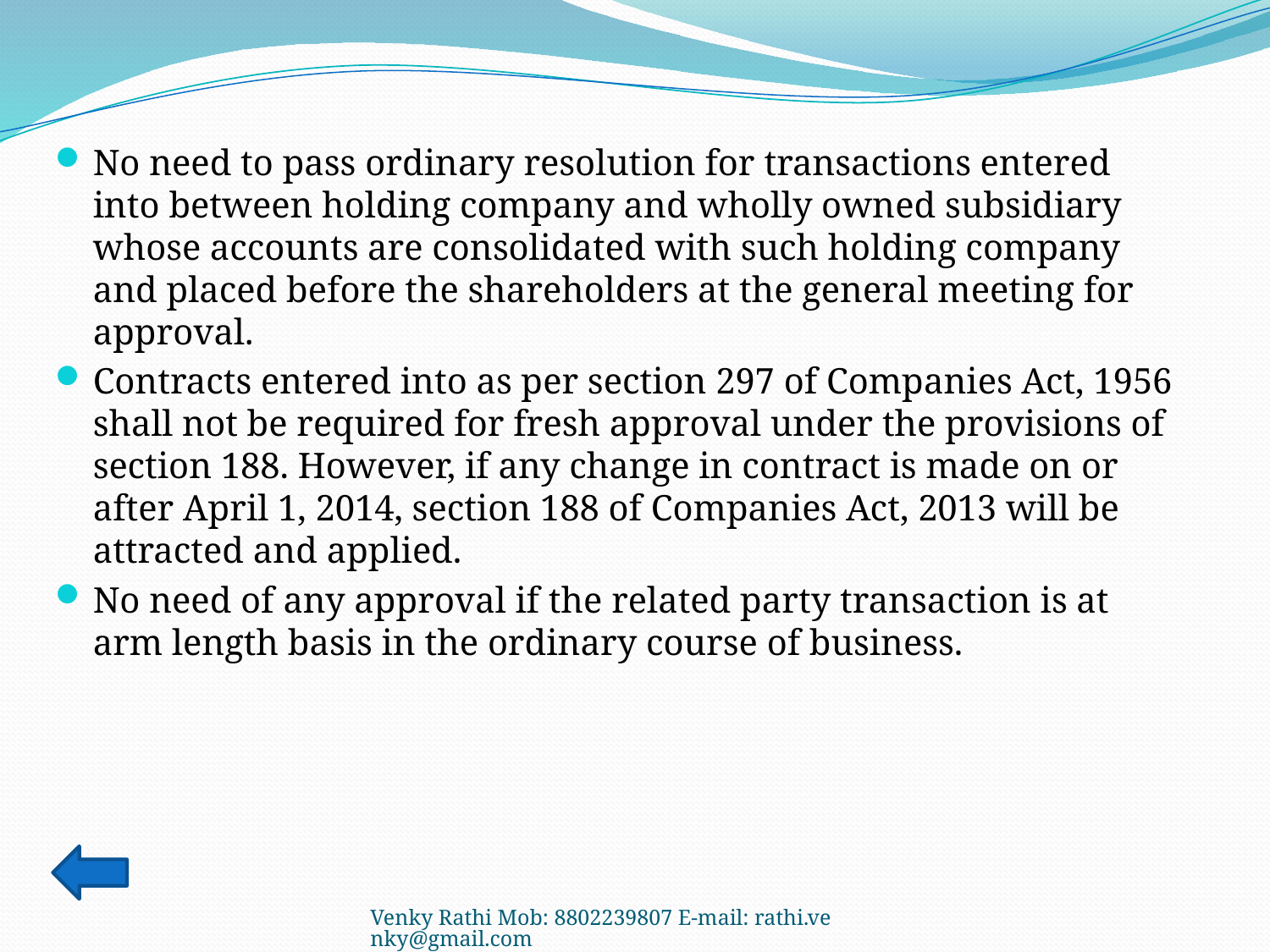

No need to pass ordinary resolution for transactions entered into between holding company and wholly owned subsidiary whose accounts are consolidated with such holding company and placed before the shareholders at the general meeting for approval.
Contracts entered into as per section 297 of Companies Act, 1956 shall not be required for fresh approval under the provisions of section 188. However, if any change in contract is made on or after April 1, 2014, section 188 of Companies Act, 2013 will be attracted and applied.
No need of any approval if the related party transaction is at arm length basis in the ordinary course of business.

Venky Rathi Mob: 8802239807 E-mail: rathi.venky@gmail.com